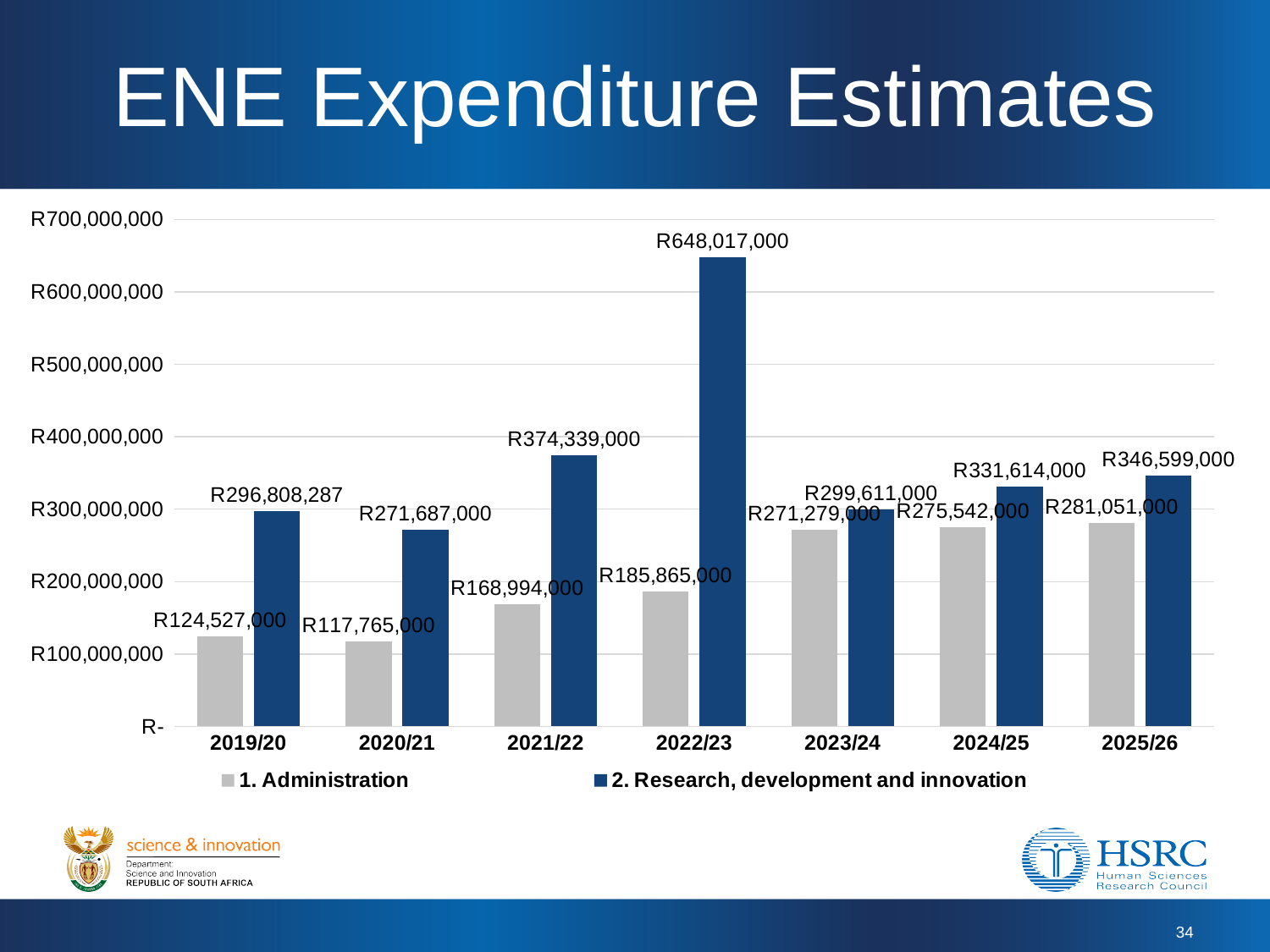

# ENE Expenditure Estimates

### Chart

| Category | 1. Administration | 2. Research, development and innovation |
|---|---|---|
| 2019/20 | 124527000.0 | 296808286.596426 |
| 2020/21 | 117765000.0 | 271687000.0 |
| 2021/22 | 168994000.0 | 374339000.0 |
| 2022/23 | 185865000.0 | 648017000.0 |
| 2023/24 | 271279000.0 | 299611000.0 |
| 2024/25 | 275542000.0 | 331614000.0 |
| 2025/26 | 281051000.0 | 346599000.0 |

### Chart

| Category |
|---|
34